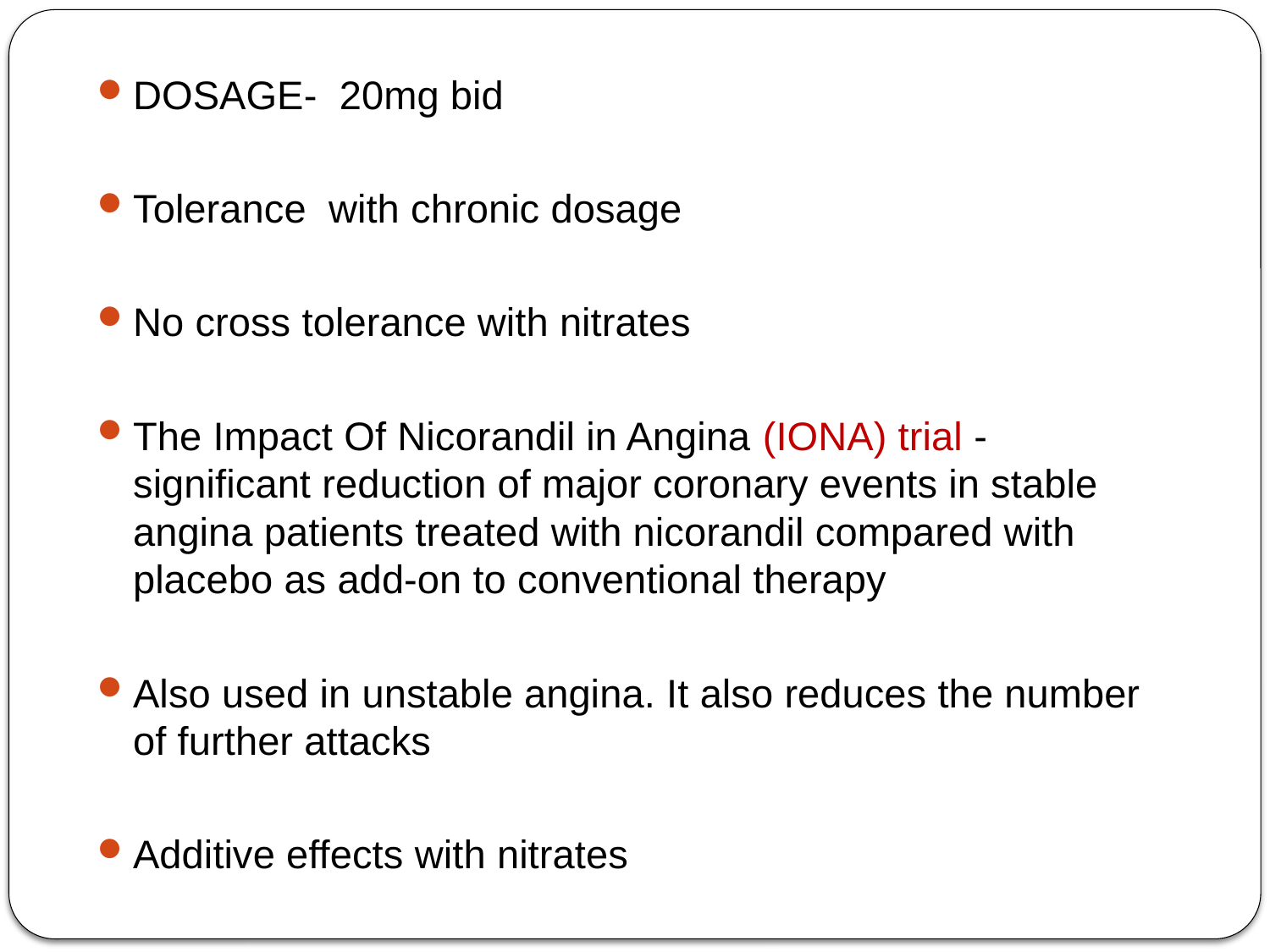

DOSAGE-  20mg bid

Tolerance  with chronic dosage

No cross tolerance with nitrates

The Impact Of Nicorandil in Angina (IONA) trial - significant reduction of major coronary events in stable angina patients treated with nicorandil compared with placebo as add-on to conventional therapy

Also used in unstable angina. It also reduces the number of further attacks

Additive effects with nitrates